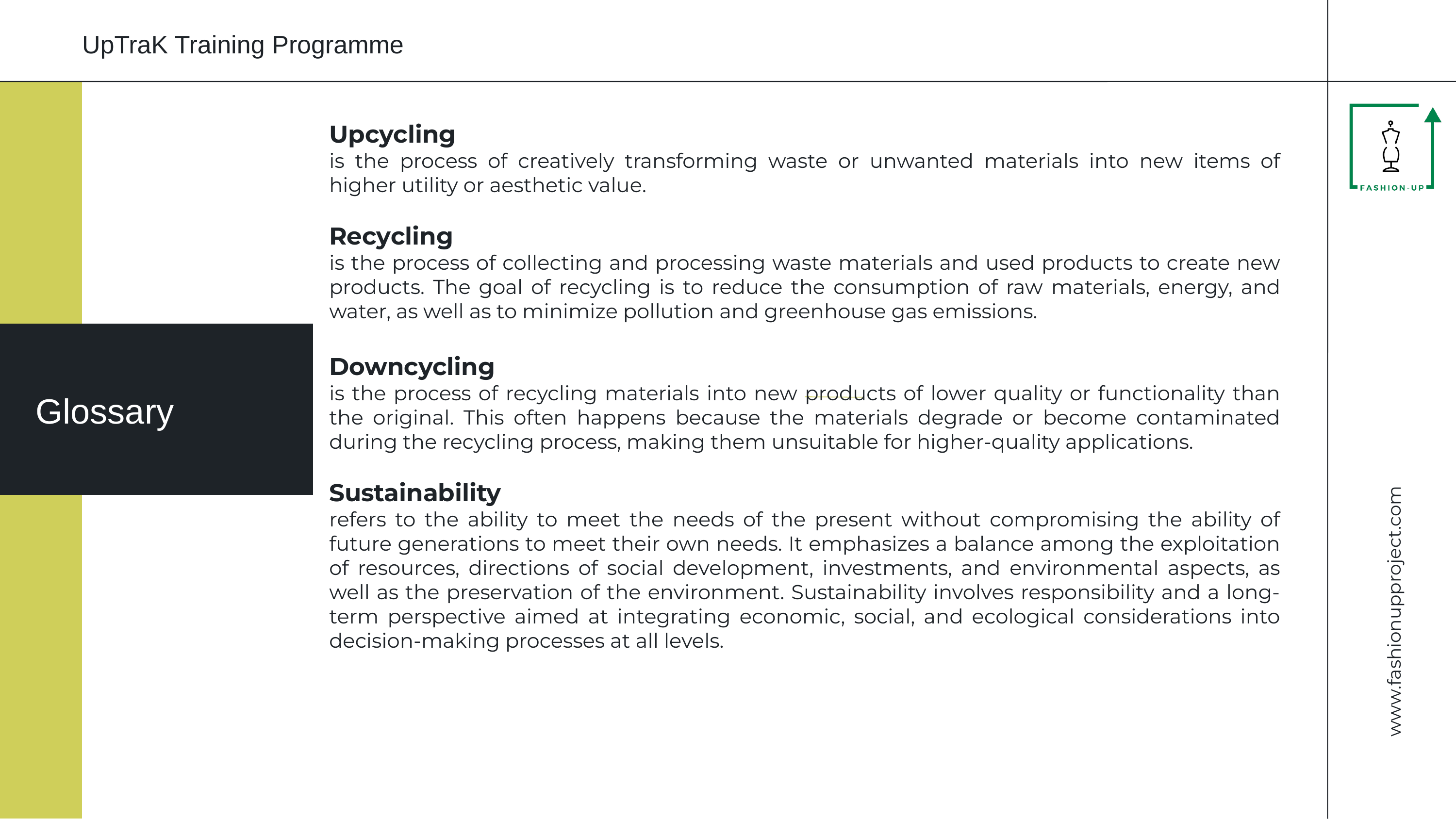

www.fashionupproject.com
UpTraK Training Programme

Upcycling
is the process of creatively transforming waste or unwanted materials into new items of higher utility or aesthetic value.

Recycling
is the process of collecting and processing waste materials and used products to create new products. The goal of recycling is to reduce the consumption of raw materials, energy, and water, as well as to minimize pollution and greenhouse gas emissions.

Downcycling
is the process of recycling materials into new products of lower quality or functionality than the original. This often happens because the materials degrade or become contaminated during the recycling process, making them unsuitable for higher-quality applications.

Sustainability
refers to the ability to meet the needs of the present without compromising the ability of future generations to meet their own needs. It emphasizes a balance among the exploitation of resources, directions of social development, investments, and environmental aspects, as well as the preservation of the environment. Sustainability involves responsibility and a long-term perspective aimed at integrating economic, social, and ecological considerations into decision-making processes at all levels.

Glossary